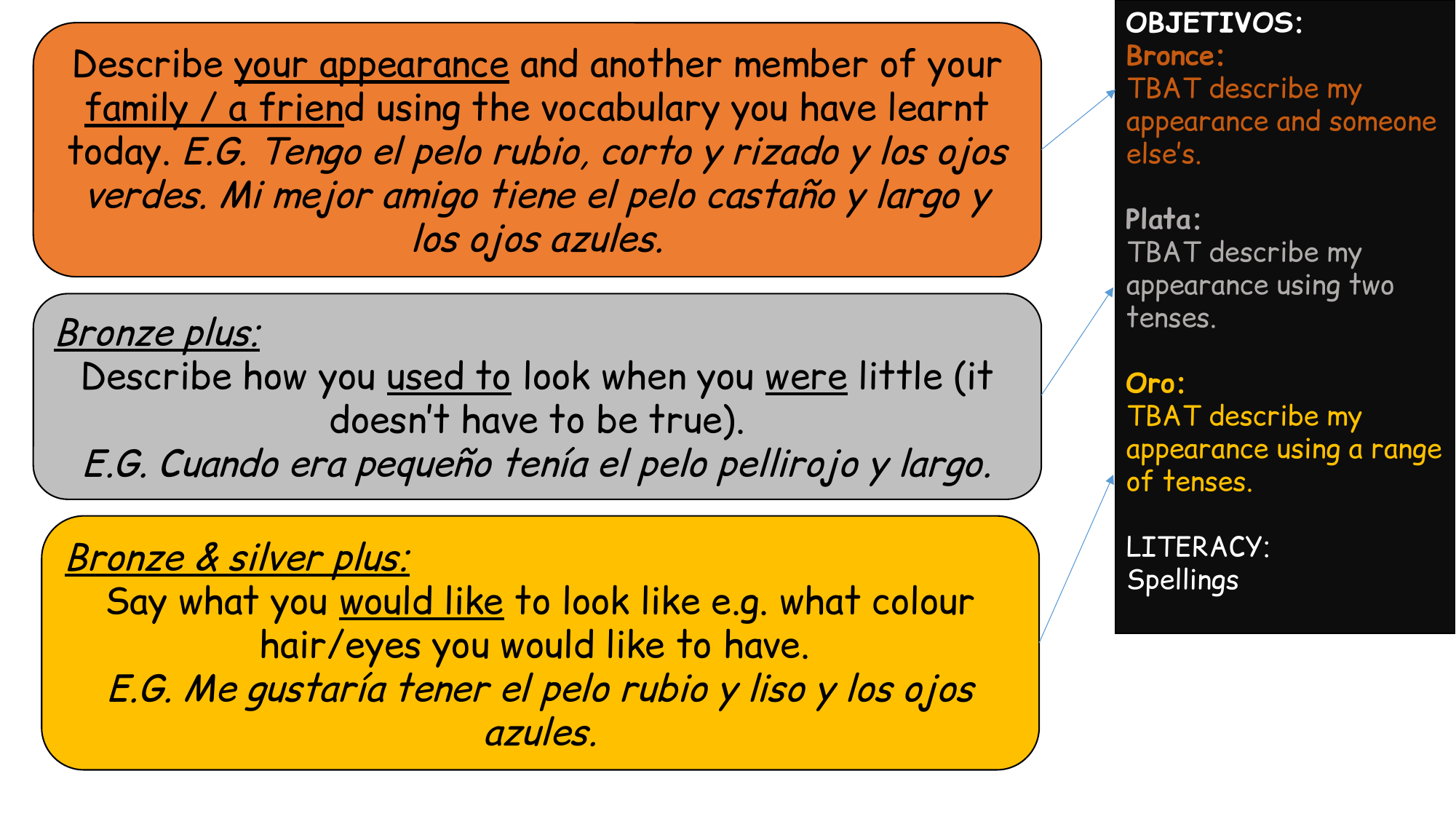

OBJETIVOS:
Bronce:
TBAT describe my appearance and someone else’s.

Plata:
TBAT describe my appearance using two tenses.

Oro:
TBAT describe my appearance using a range of tenses.

LITERACY:
Spellings

Describe your appearance and another member of your family / a friend using the vocabulary you have learnt today. E.G. Tengo el pelo rubio, corto y rizado y los ojos verdes. Mi mejor amigo tiene el pelo castaño y largo y los ojos azules.
Bronze plus:
Describe how you used to look when you were little (it doesn’t have to be true).
E.G. Cuando era pequeño tenía el pelo pellirojo y largo.
Bronze & silver plus:
Say what you would like to look like e.g. what colour hair/eyes you would like to have.
E.G. Me gustaría tener el pelo rubio y liso y los ojos azules.